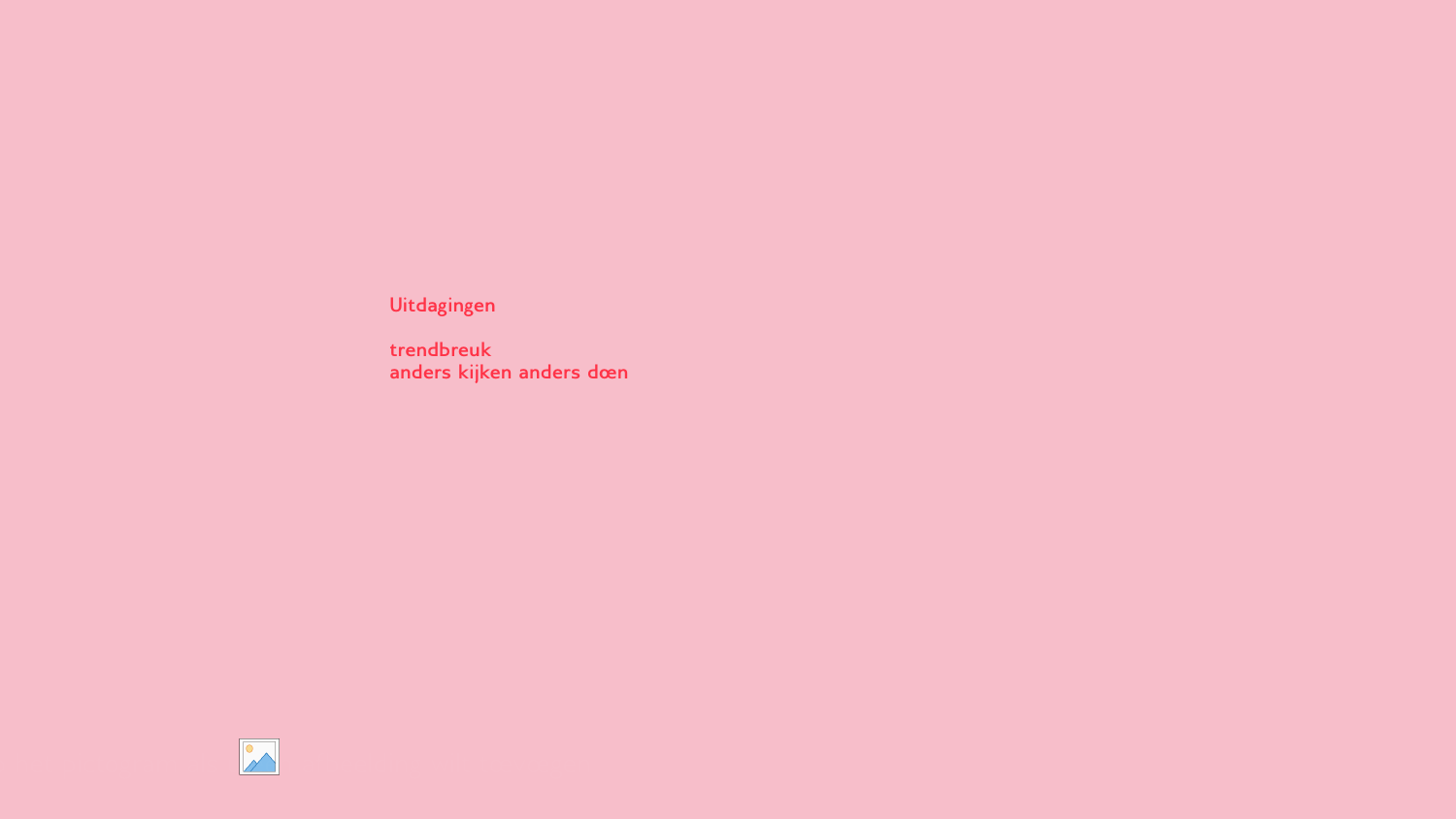

# Uitdagingen trendbreuk anders kijken anders doen